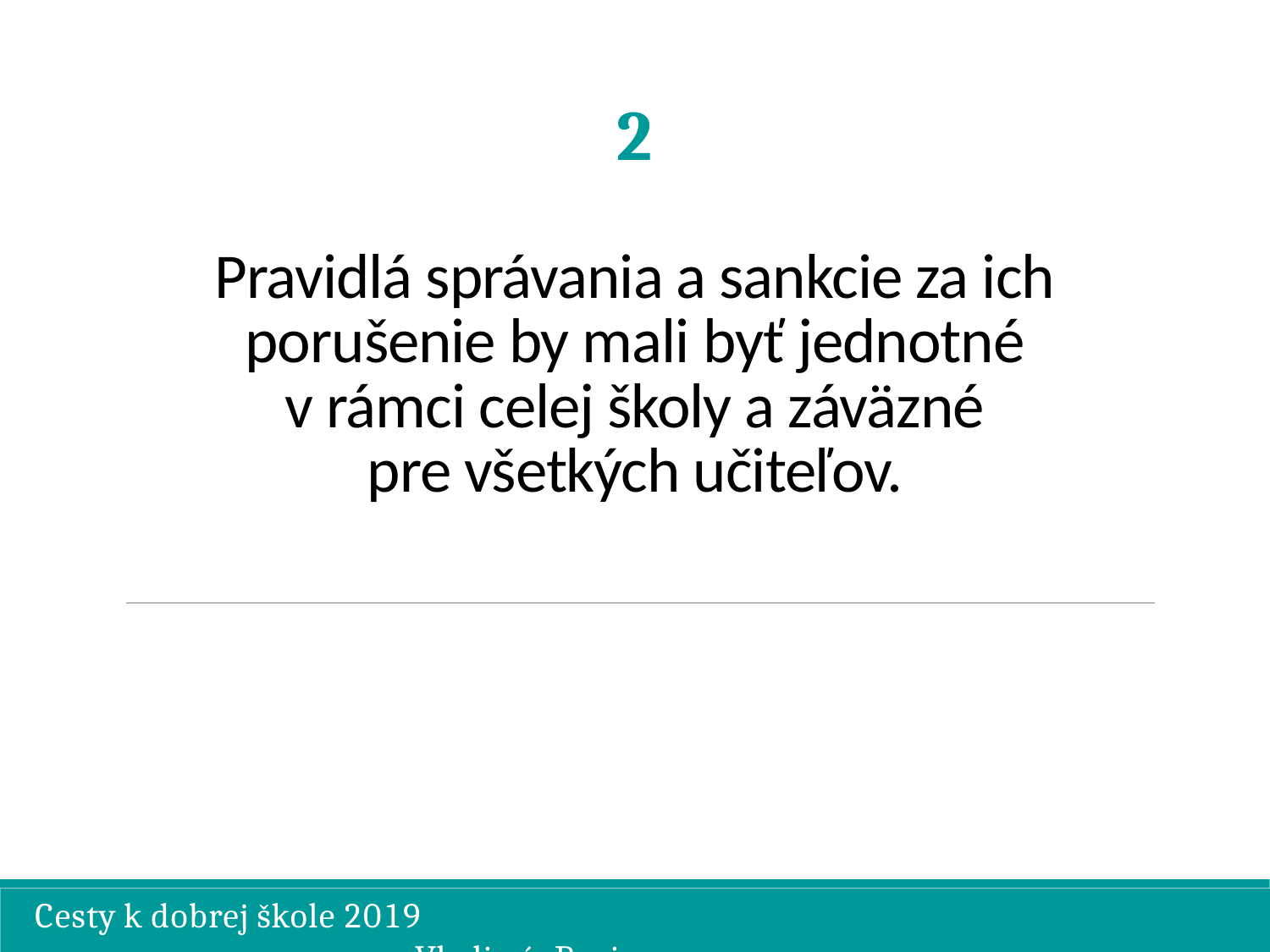

# 2 Pravidlá správania a sankcie za ich porušenie by mali byť jednotné v rámci celej školy a záväzné pre všetkých učiteľov.
Cesty k dobrej škole 2019									Vladimír Burjan